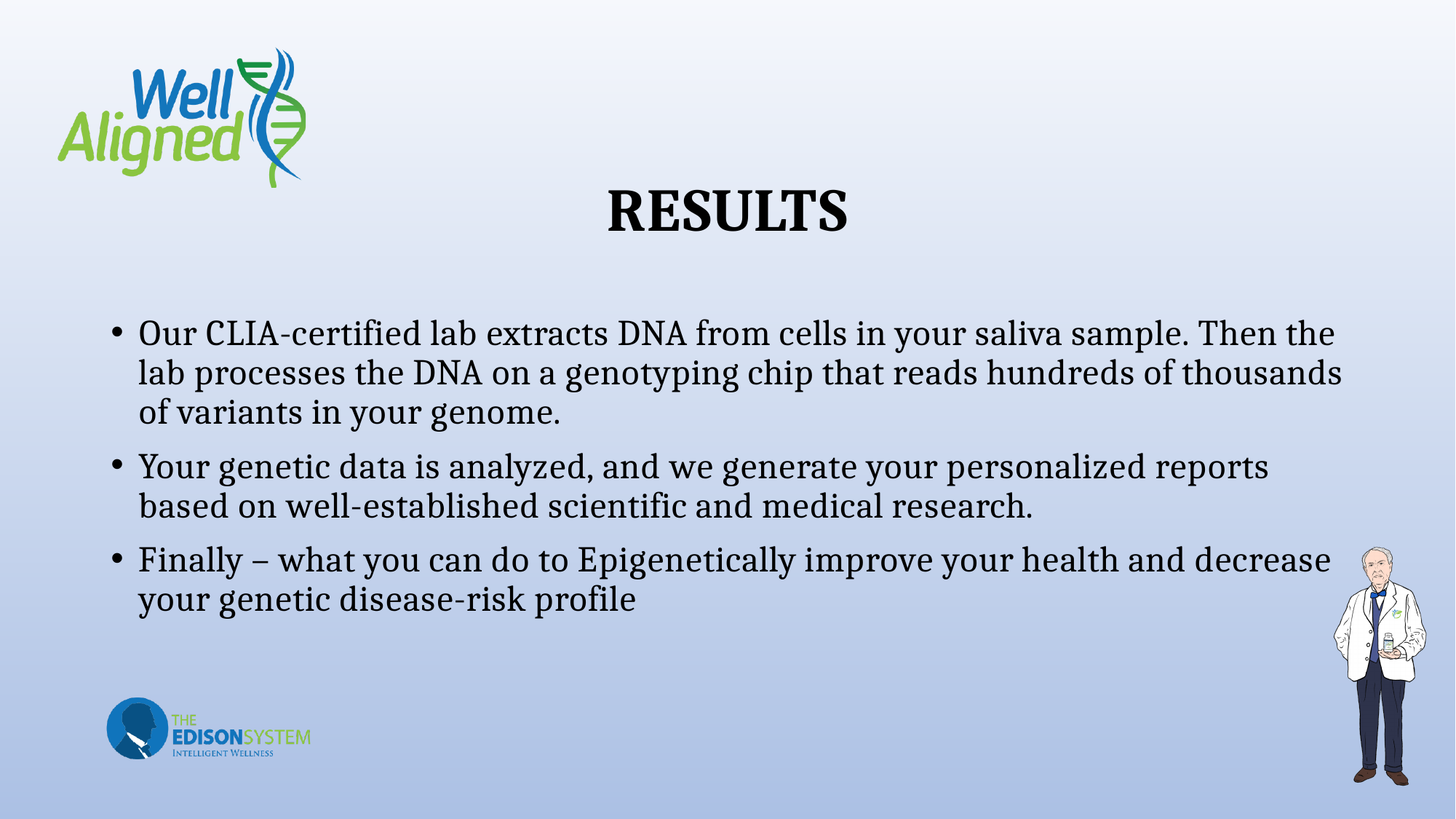

# RESULTS
Our CLIA-certified lab extracts DNA from cells in your saliva sample. Then the lab processes the DNA on a genotyping chip that reads hundreds of thousands of variants in your genome.
Your genetic data is analyzed, and we generate your personalized reports based on well-established scientific and medical research.
Finally – what you can do to Epigenetically improve your health and decrease your genetic disease-risk profile